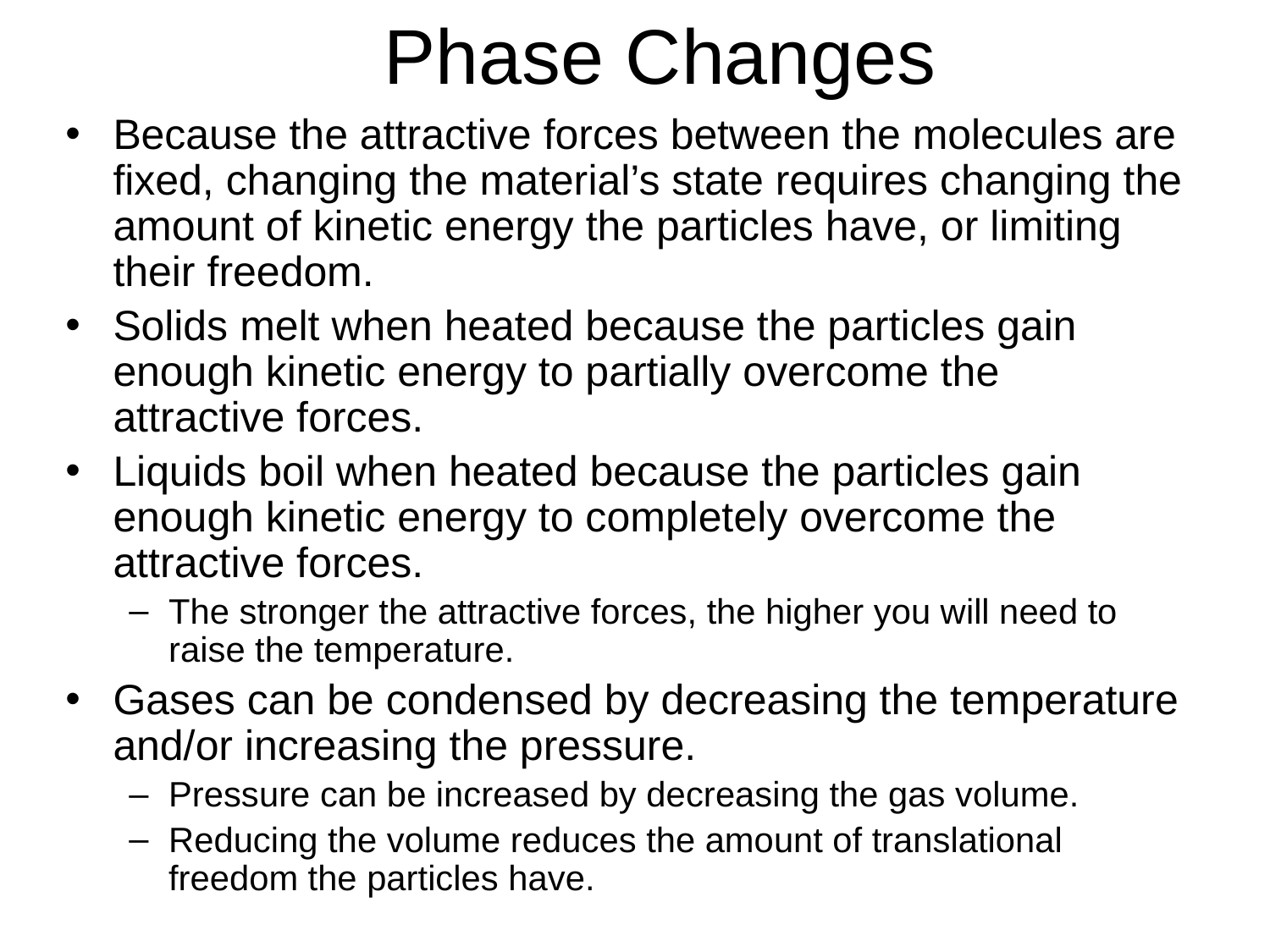

# Phase Changes
Because the attractive forces between the molecules are fixed, changing the material’s state requires changing the amount of kinetic energy the particles have, or limiting their freedom.
Solids melt when heated because the particles gain enough kinetic energy to partially overcome the attractive forces.
Liquids boil when heated because the particles gain enough kinetic energy to completely overcome the attractive forces.
The stronger the attractive forces, the higher you will need to raise the temperature.
Gases can be condensed by decreasing the temperature and/or increasing the pressure.
Pressure can be increased by decreasing the gas volume.
Reducing the volume reduces the amount of translational freedom the particles have.